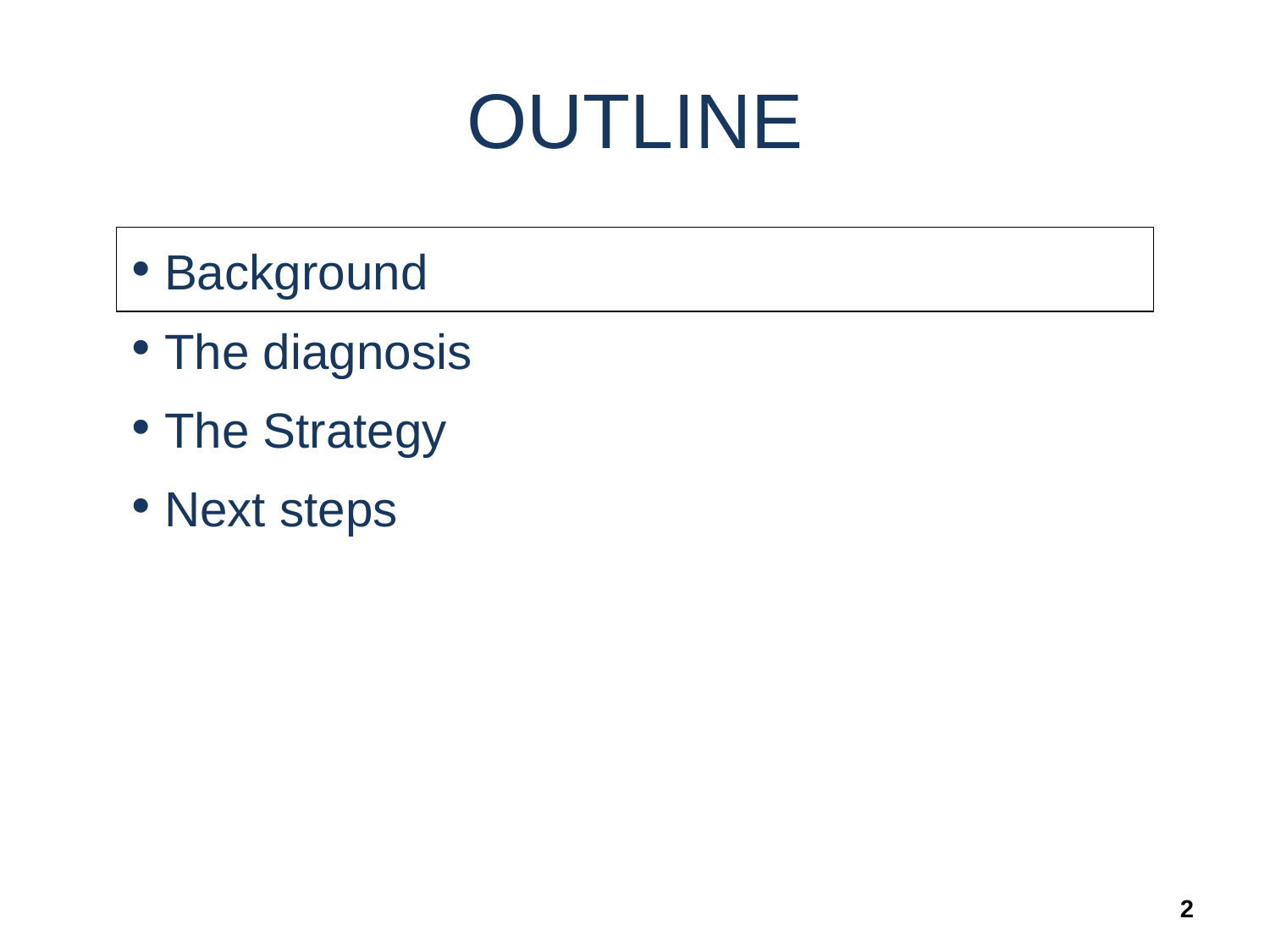

# OUTLINE

Background
The diagnosis
The Strategy
Next steps

2